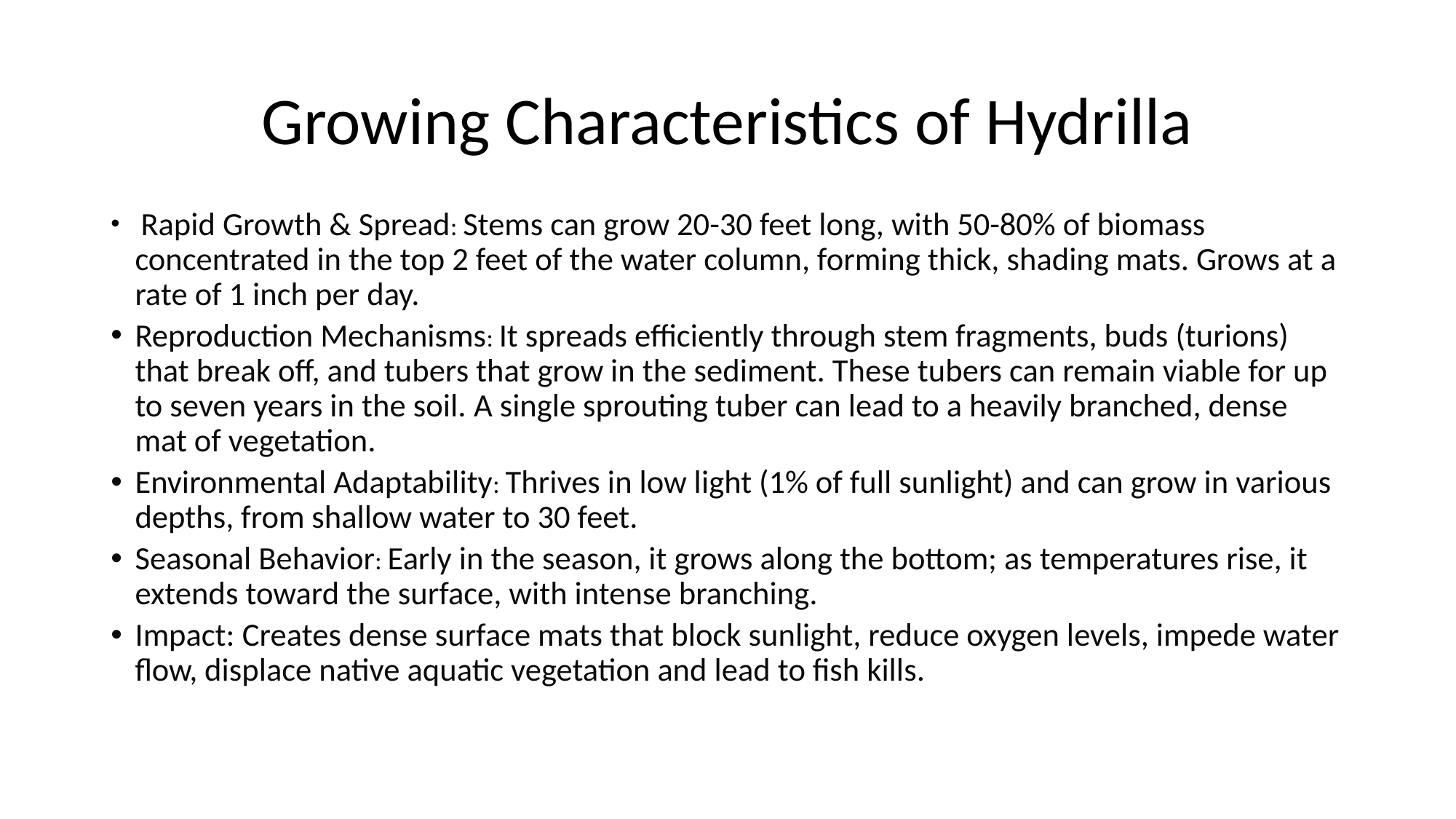

# Growing Characteristics of Hydrilla
 Rapid Growth & Spread: Stems can grow 20-30 feet long, with 50-80% of biomass concentrated in the top 2 feet of the water column, forming thick, shading mats. Grows at a rate of 1 inch per day.
Reproduction Mechanisms: It spreads efficiently through stem fragments, buds (turions) that break off, and tubers that grow in the sediment. These tubers can remain viable for up to seven years in the soil. A single sprouting tuber can lead to a heavily branched, dense mat of vegetation.
Environmental Adaptability: Thrives in low light (1% of full sunlight) and can grow in various depths, from shallow water to 30 feet.
Seasonal Behavior: Early in the season, it grows along the bottom; as temperatures rise, it extends toward the surface, with intense branching.
Impact: Creates dense surface mats that block sunlight, reduce oxygen levels, impede water flow, displace native aquatic vegetation and lead to fish kills.